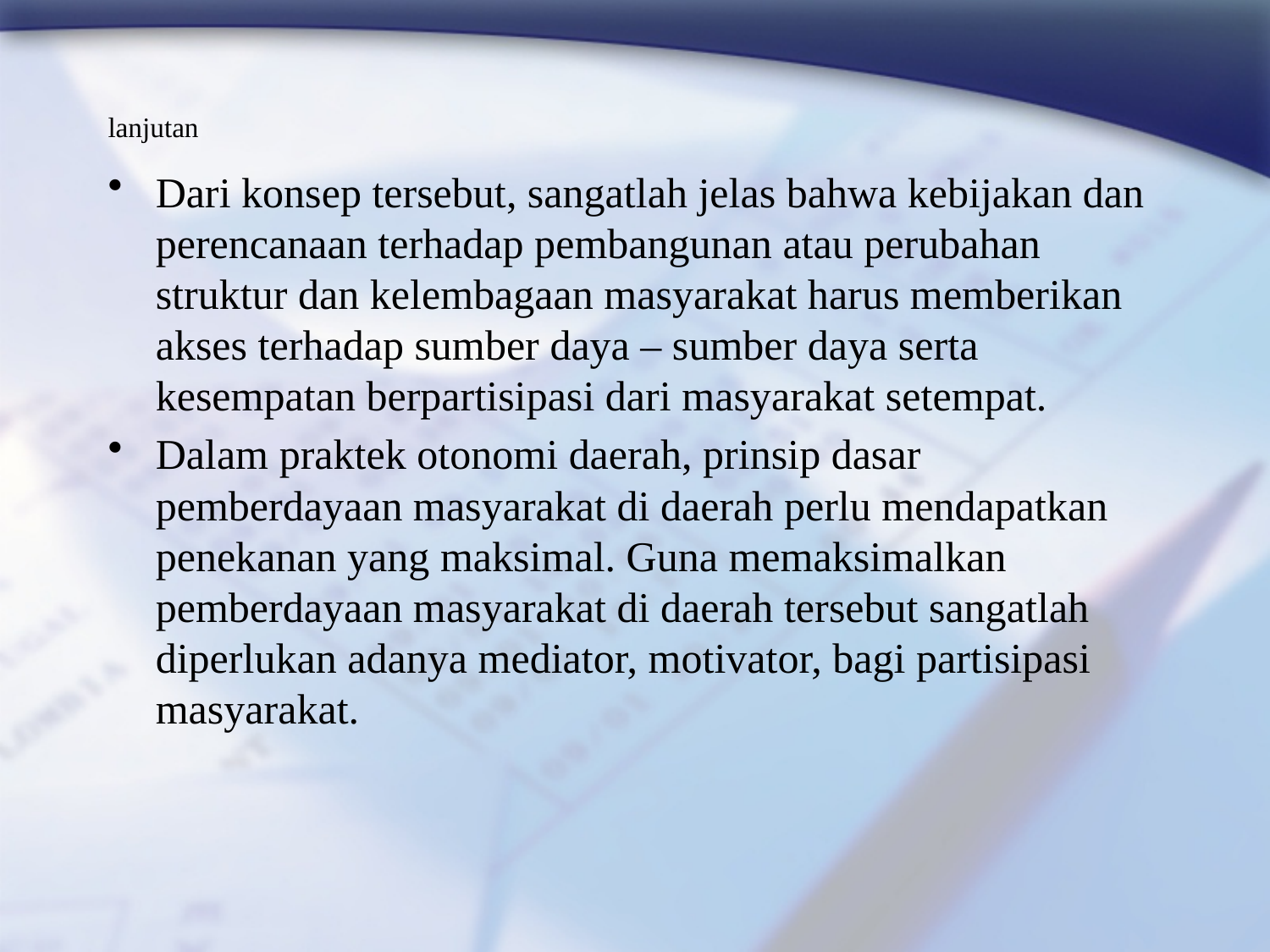

# lanjutan
Dari konsep tersebut, sangatlah jelas bahwa kebijakan dan perencanaan terhadap pembangunan atau perubahan struktur dan kelembagaan masyarakat harus memberikan akses terhadap sumber daya – sumber daya serta kesempatan berpartisipasi dari masyarakat setempat.
Dalam praktek otonomi daerah, prinsip dasar pemberdayaan masyarakat di daerah perlu mendapatkan penekanan yang maksimal. Guna memaksimalkan pemberdayaan masyarakat di daerah tersebut sangatlah diperlukan adanya mediator, motivator, bagi partisipasi masyarakat.